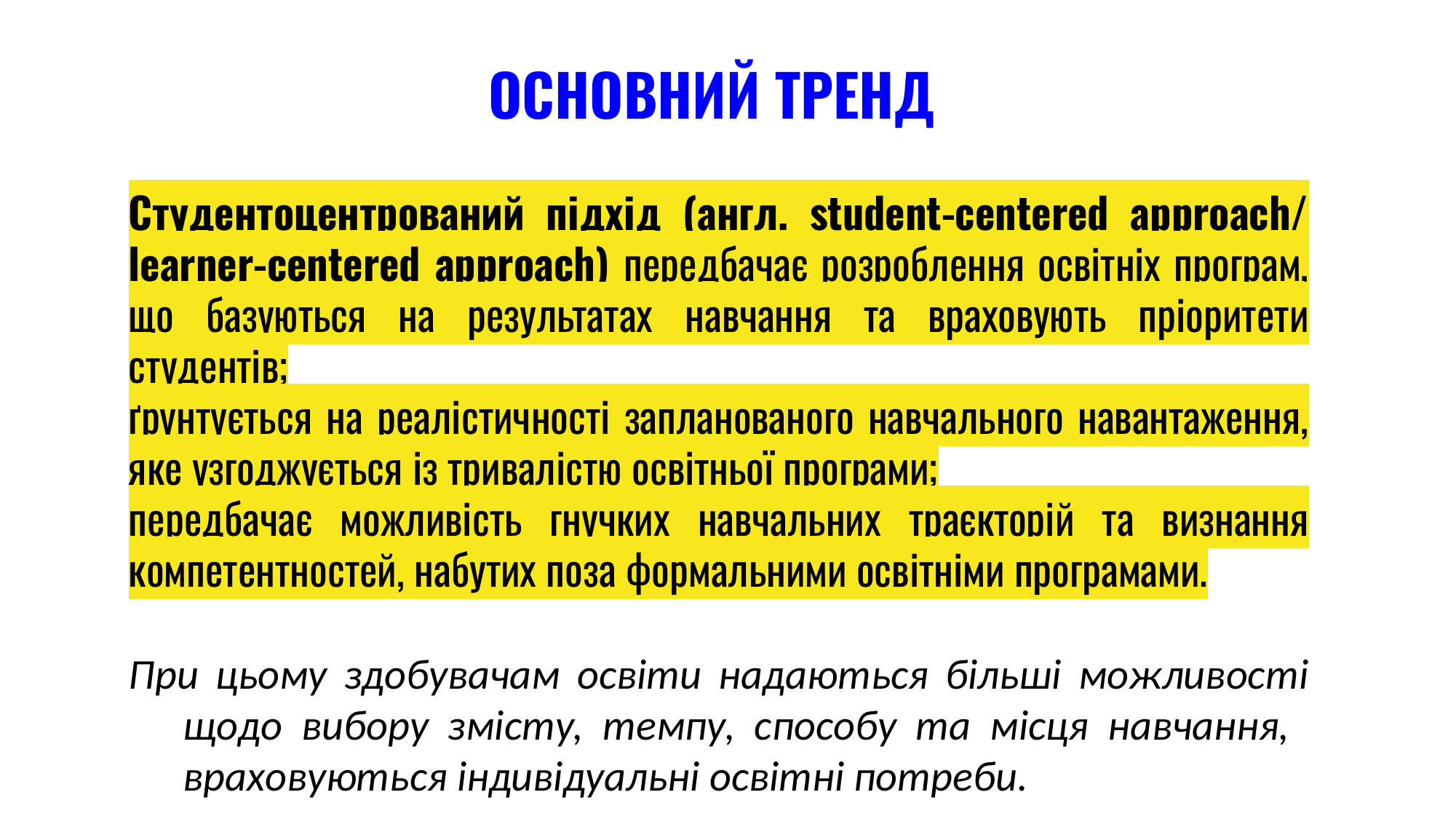

# ОСНОВНИЙ ТРЕНД
Студентоцентрований підхід (англ. student-centered approach/ learner-centered approach) передбачає розроблення освітніх програм, що базуються на результатах навчання та враховують пріоритети студентів;
ґрунтується на реалістичності запланованого навчального навантаження, яке узгоджується із тривалістю освітньої програми;
передбачає можливість гнучких навчальних траєкторій та визнання компетентностей, набутих поза формальними освітніми програмами.

При цьому здобувачам освіти надаються більші можливості щодо вибору змісту, темпу, способу та місця навчання,  враховуються індивідуальні освітні потреби.